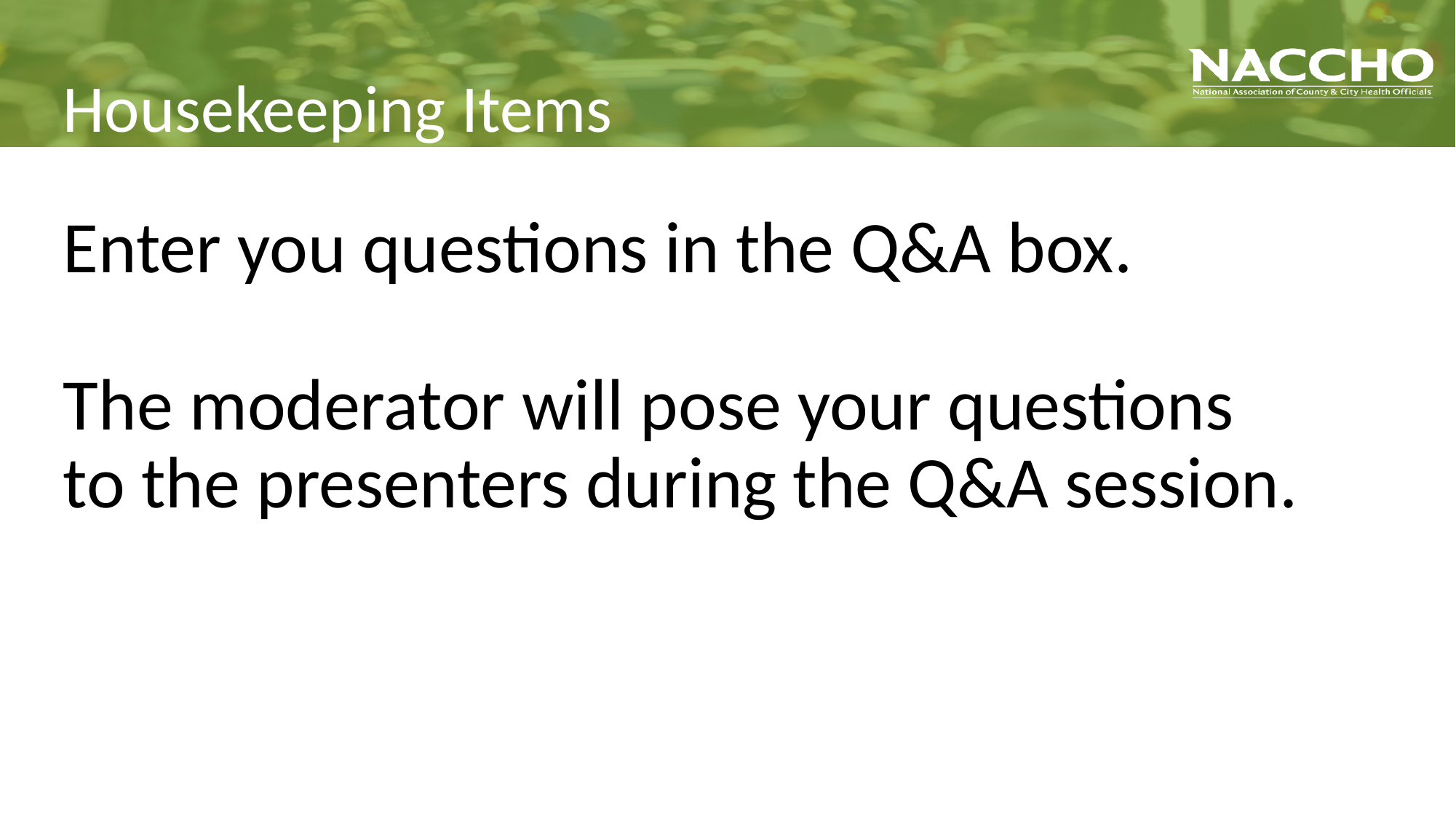

# Housekeeping Items
Enter you questions in the Q&A box.

The moderator will pose your questions to the presenters during the Q&A session.